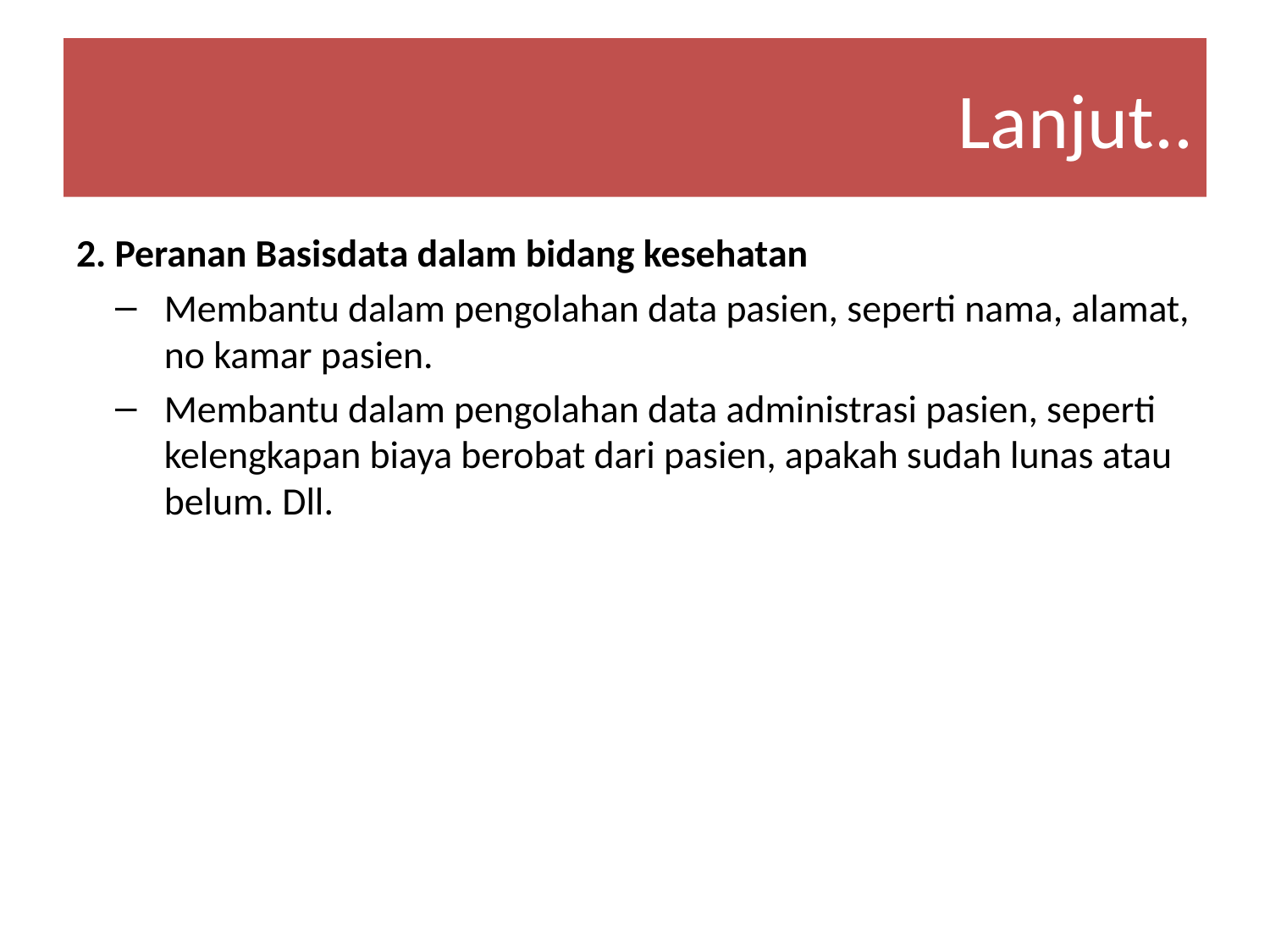

# Lanjut..
2. Peranan Basisdata dalam bidang kesehatan
Membantu dalam pengolahan data pasien, seperti nama, alamat, no kamar pasien.
Membantu dalam pengolahan data administrasi pasien, seperti kelengkapan biaya berobat dari pasien, apakah sudah lunas atau belum. Dll.